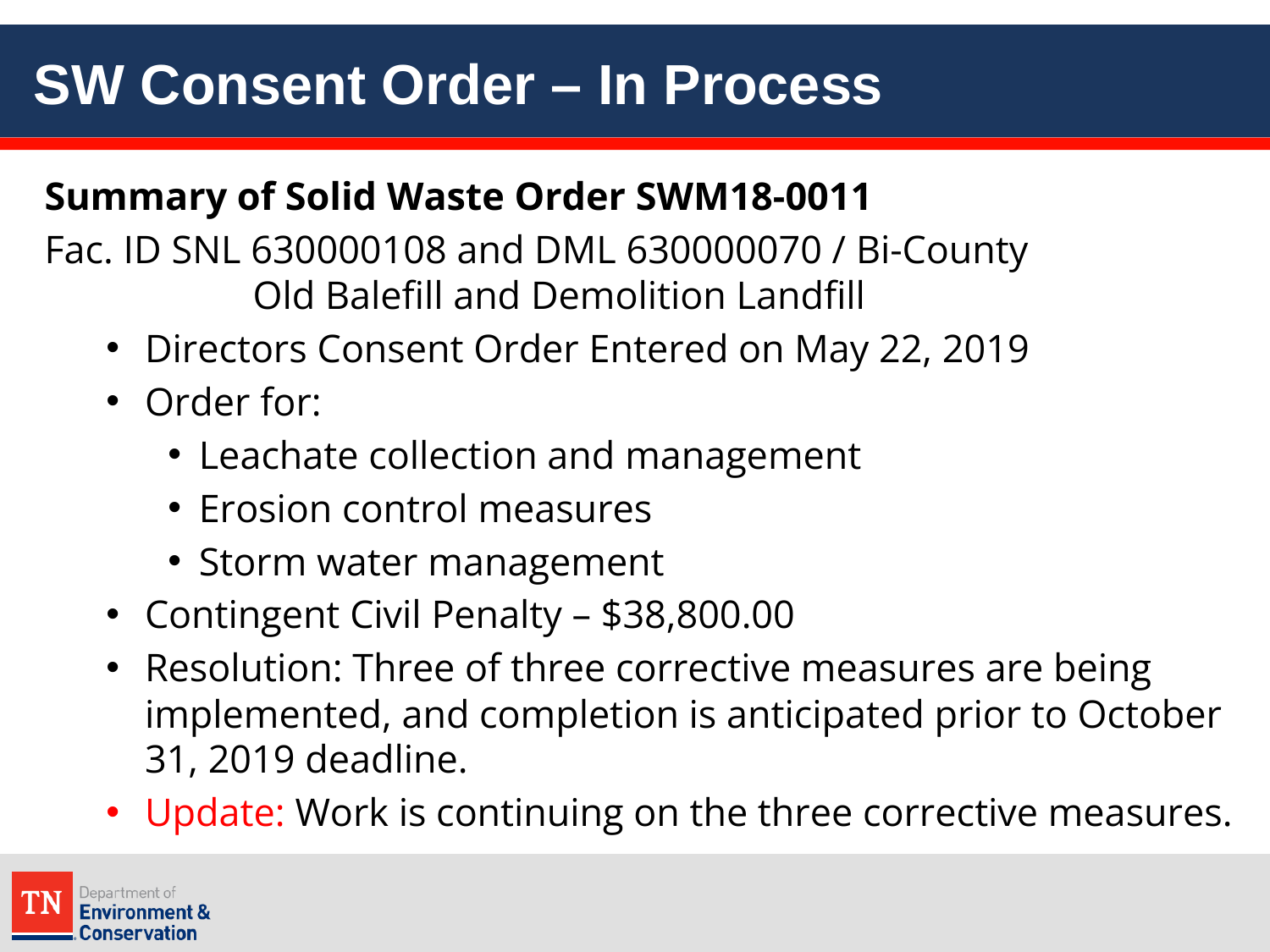

# SW Consent Order – In Process
Summary of Solid Waste Order SWM18-0011
Fac. ID SNL 630000108 and DML 630000070 / Bi-County 	    	                          Old Balefill and Demolition Landfill
Directors Consent Order Entered on May 22, 2019
Order for:
Leachate collection and management
Erosion control measures
Storm water management
Contingent Civil Penalty – $38,800.00
Resolution: Three of three corrective measures are being implemented, and completion is anticipated prior to October 31, 2019 deadline.
Update: Work is continuing on the three corrective measures.